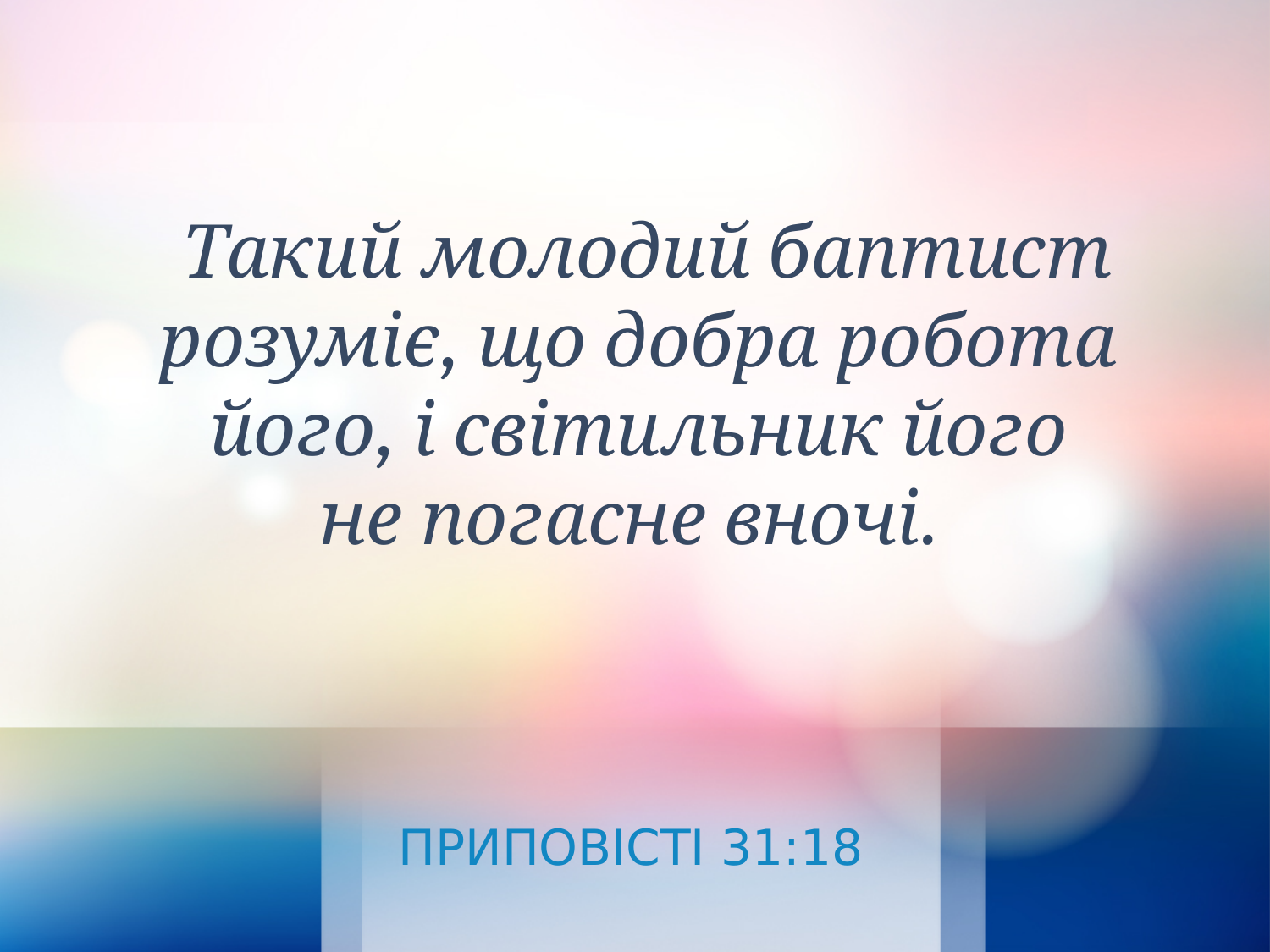

Такий молодий баптист розуміє, що добра робота
його, і світильник його
не погасне вночі.

ПРИПОВІСТІ 31:18